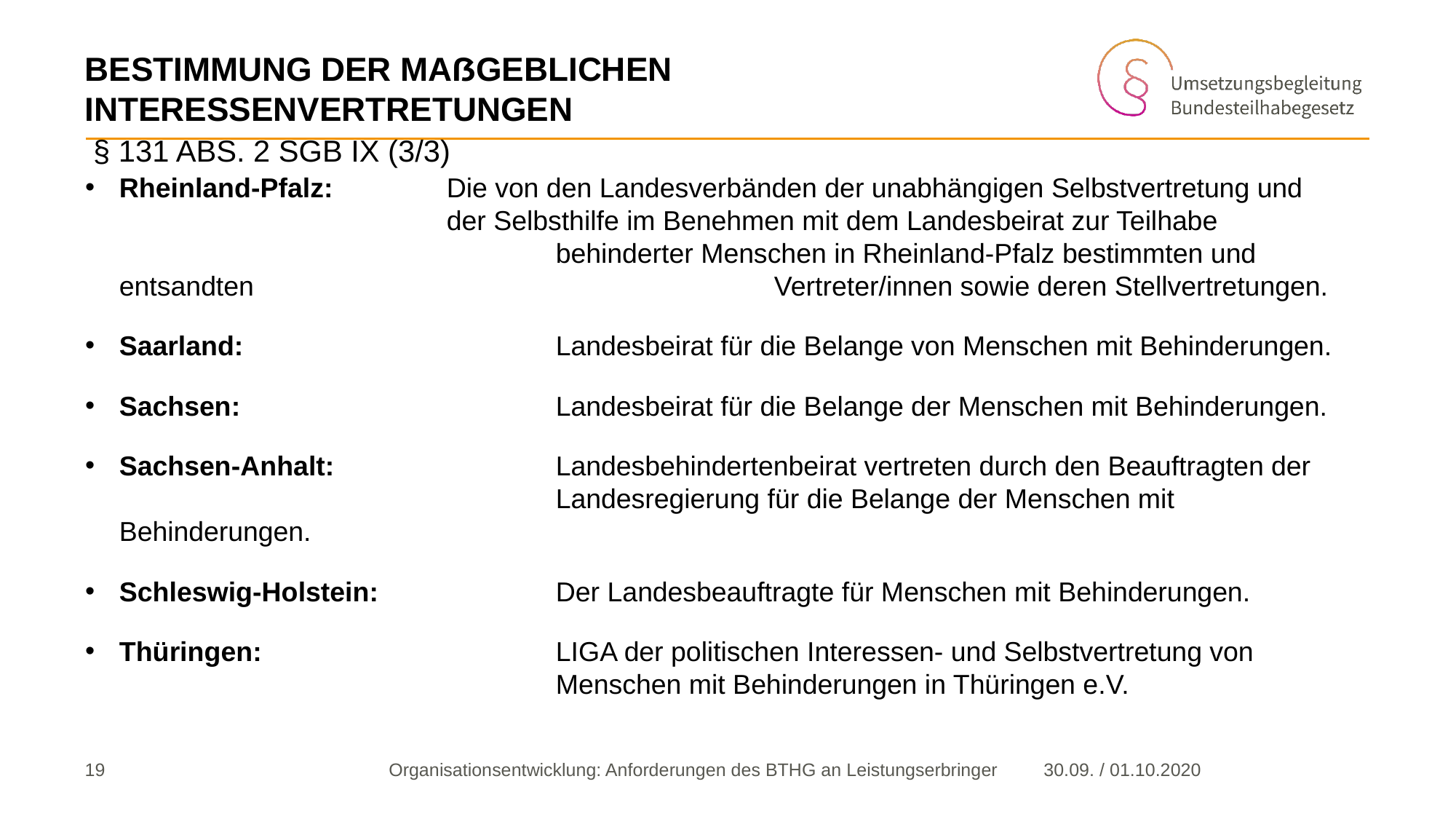

# Bestimmung der maßgeblichen Interessenvertretungen § 131 Abs. 2 SGB IX (3/3)

Rheinland-Pfalz:		Die von den Landesverbänden der unabhängigen Selbstvertretung und 					der Selbsthilfe im Benehmen mit dem Landesbeirat zur Teilhabe 						behinderter Menschen in Rheinland-Pfalz bestimmten und entsandten 					Vertreter/innen sowie deren Stellvertretungen.
Saarland:			Landesbeirat für die Belange von Menschen mit Behinderungen.
Sachsen: 			Landesbeirat für die Belange der Menschen mit Behinderungen.
Sachsen-Anhalt: 		Landesbehindertenbeirat vertreten durch den Beauftragten der 						Landesregierung für die Belange der Menschen mit Behinderungen.
Schleswig-Holstein: 		Der Landesbeauftragte für Menschen mit Behinderungen.
Thüringen: 			LIGA der politischen Interessen- und Selbstvertretung von 						Menschen mit Behinderungen in Thüringen e.V.

19
Organisationsentwicklung: Anforderungen des BTHG an Leistungserbringer 	30.09. / 01.10.2020